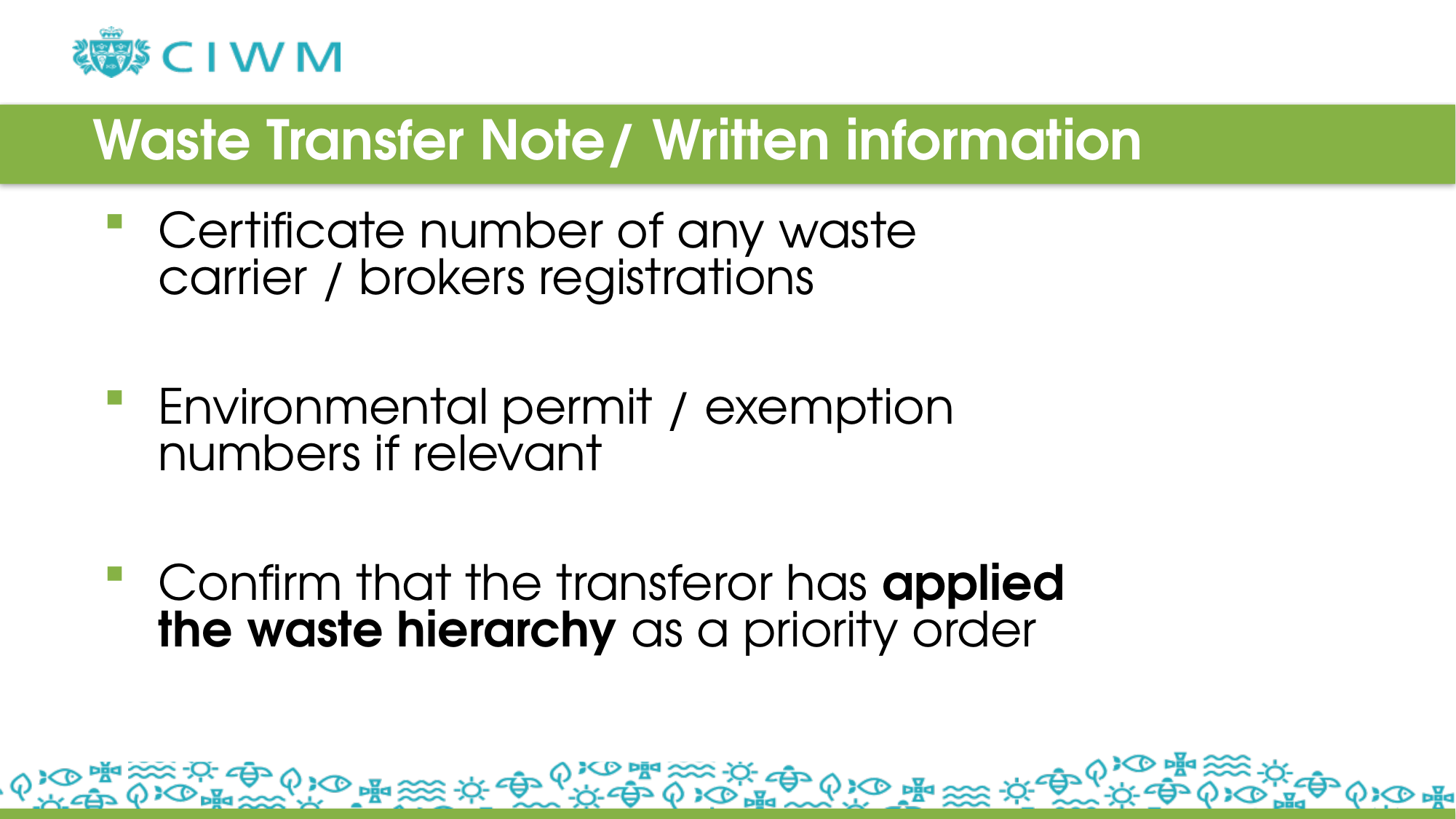

Waste Transfer Note/ Written information
Certificate number of any waste carrier / brokers registrations

Environmental permit / exemption numbers if relevant

Confirm that the transferor has applied the waste hierarchy as a priority order